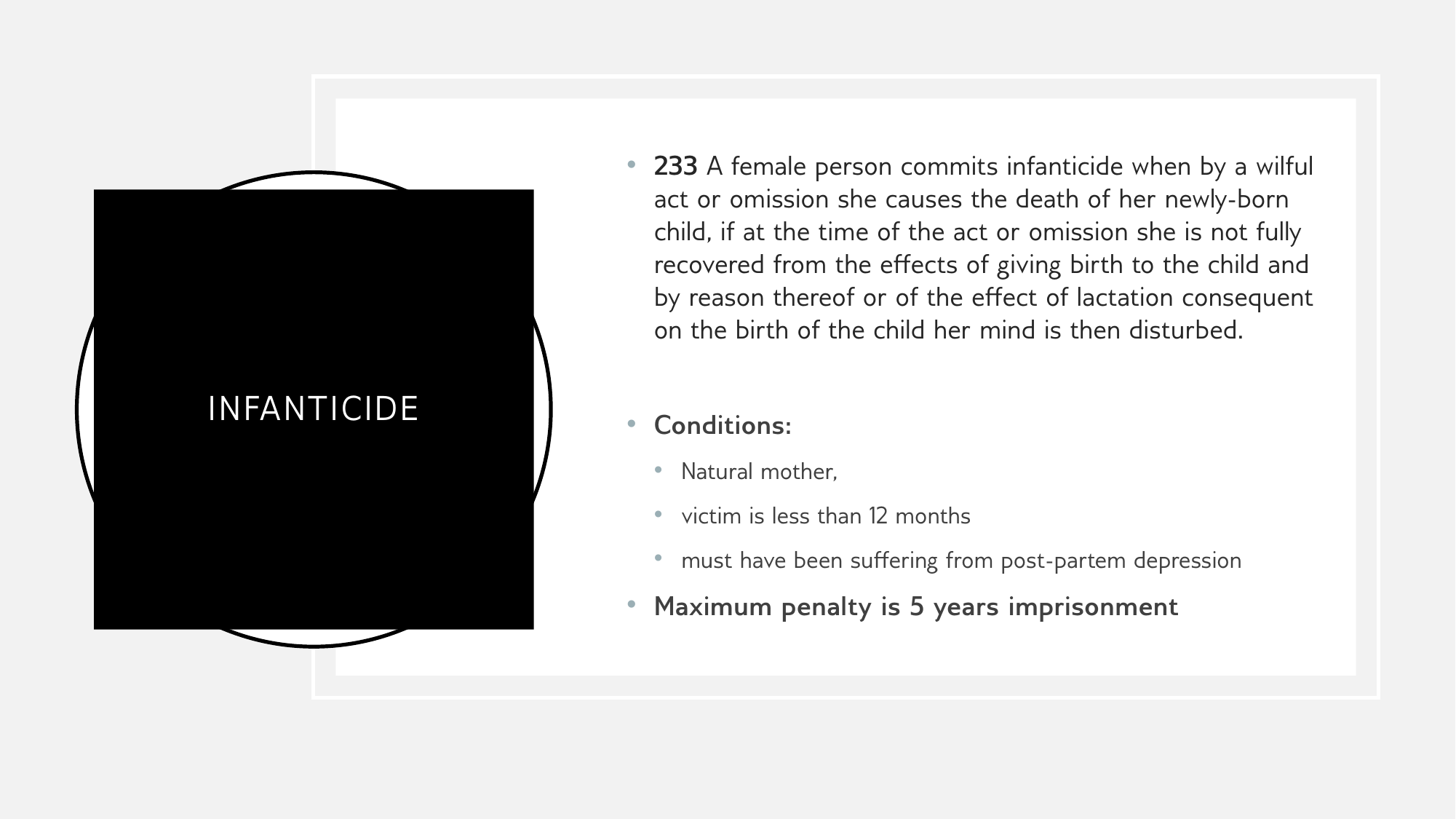

233 A female person commits infanticide when by a wilful act or omission she causes the death of her newly-born child, if at the time of the act or omission she is not fully recovered from the effects of giving birth to the child and by reason thereof or of the effect of lactation consequent on the birth of the child her mind is then disturbed.

Conditions:
Natural mother,
victim is less than 12 months
must have been suffering from post-partem depression
Maximum penalty is 5 years imprisonment

# infanticide